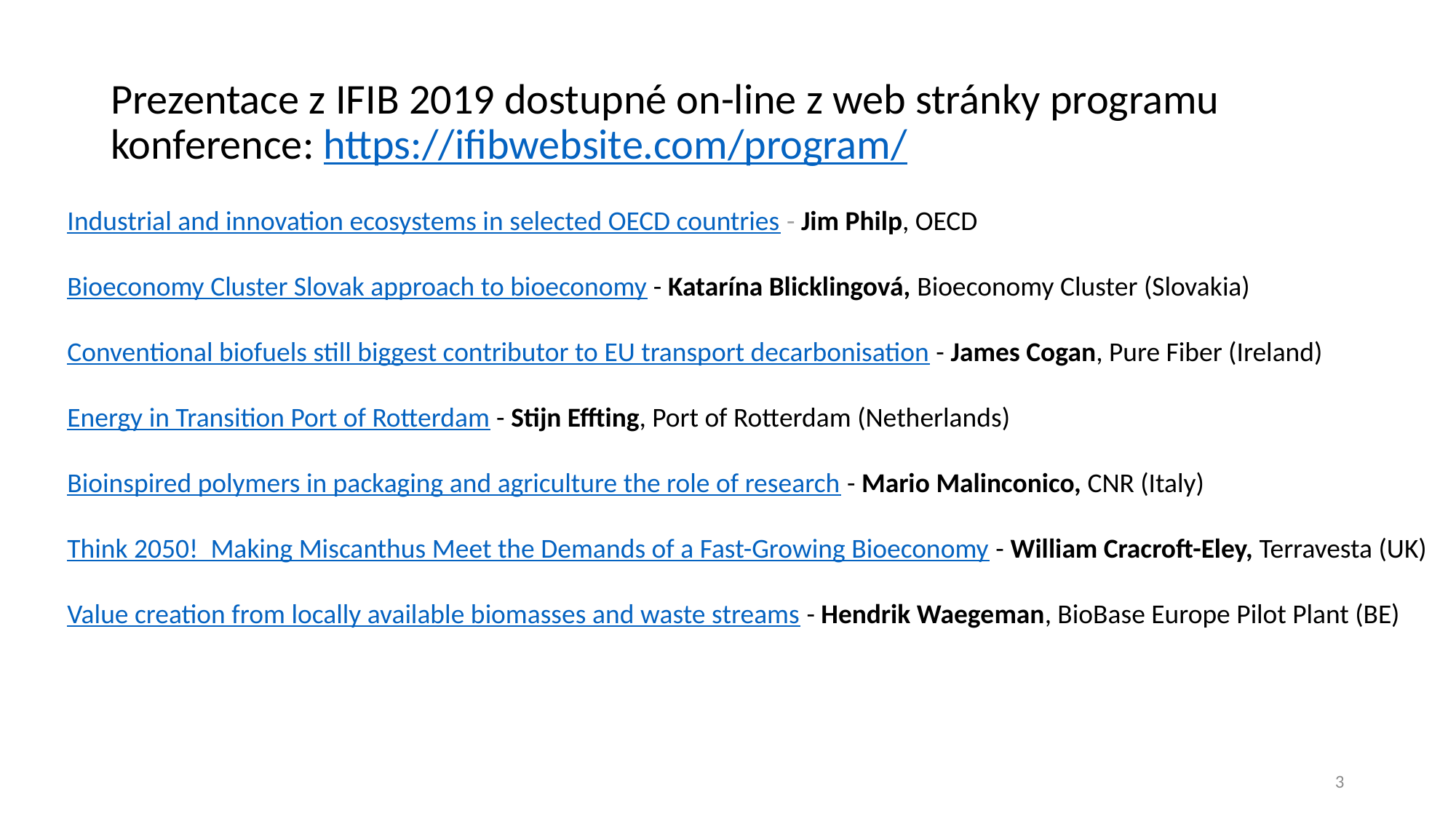

# Prezentace z IFIB 2019 dostupné on-line z web stránky programu konference: https://ifibwebsite.com/program/

Industrial and innovation ecosystems in selected OECD countries - Jim Philp, OECD

Bioeconomy Cluster Slovak approach to bioeconomy - Katarína Blicklingová, Bioeconomy Cluster (Slovakia)

Conventional biofuels still biggest contributor to EU transport decarbonisation - James Cogan, Pure Fiber (Ireland)

Energy in Transition Port of Rotterdam - Stijn Effting, Port of Rotterdam (Netherlands)

Bioinspired polymers in packaging and agriculture the role of research - Mario Malinconico, CNR (Italy)

Think 2050!  Making Miscanthus Meet the Demands of a Fast-Growing Bioeconomy - William Cracroft-Eley, Terravesta (UK)

Value creation from locally available biomasses and waste streams - Hendrik Waegeman, BioBase Europe Pilot Plant (BE)

3